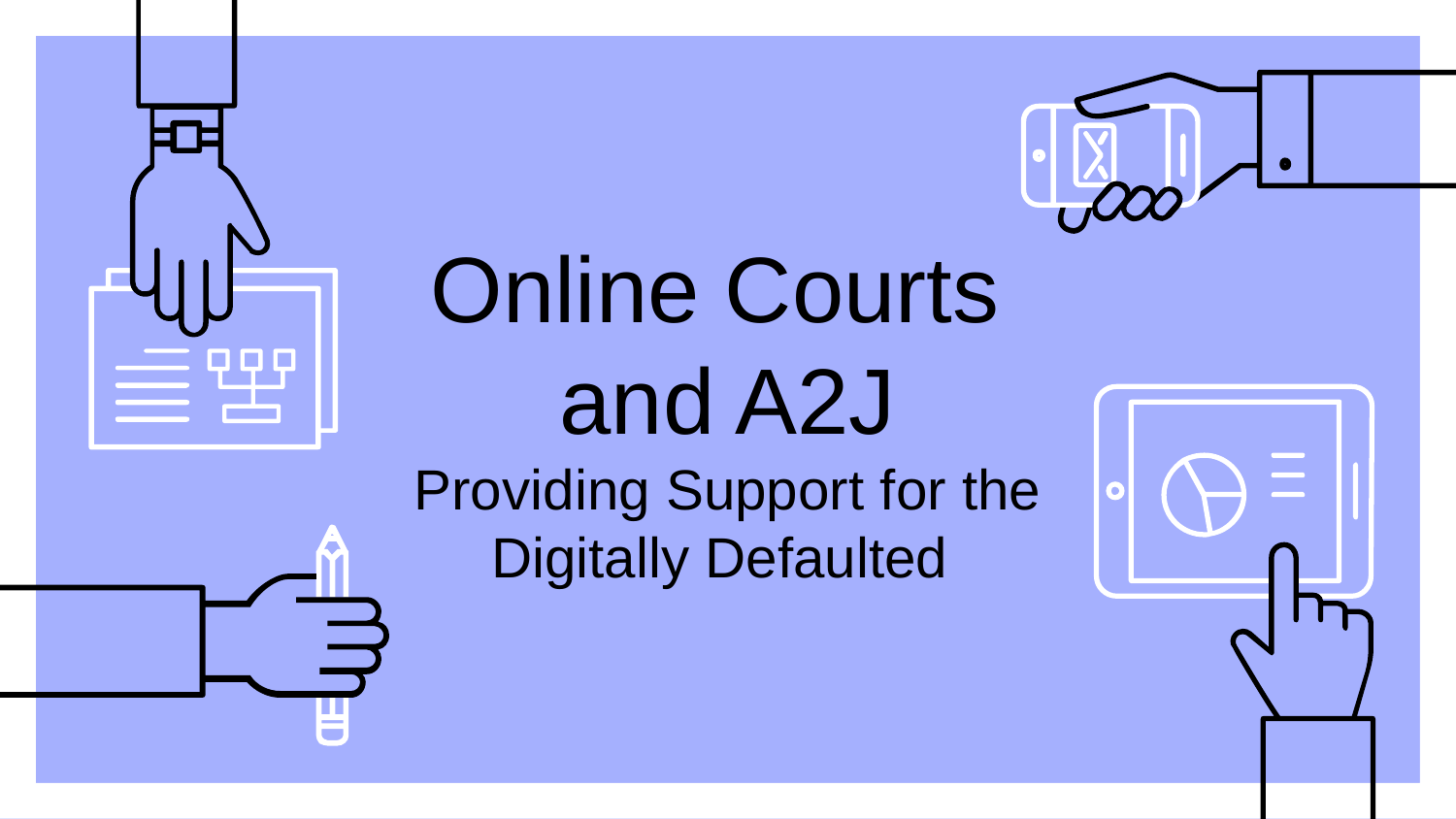

# Online Courts and A2J Providing Support for the Digitally Defaulted